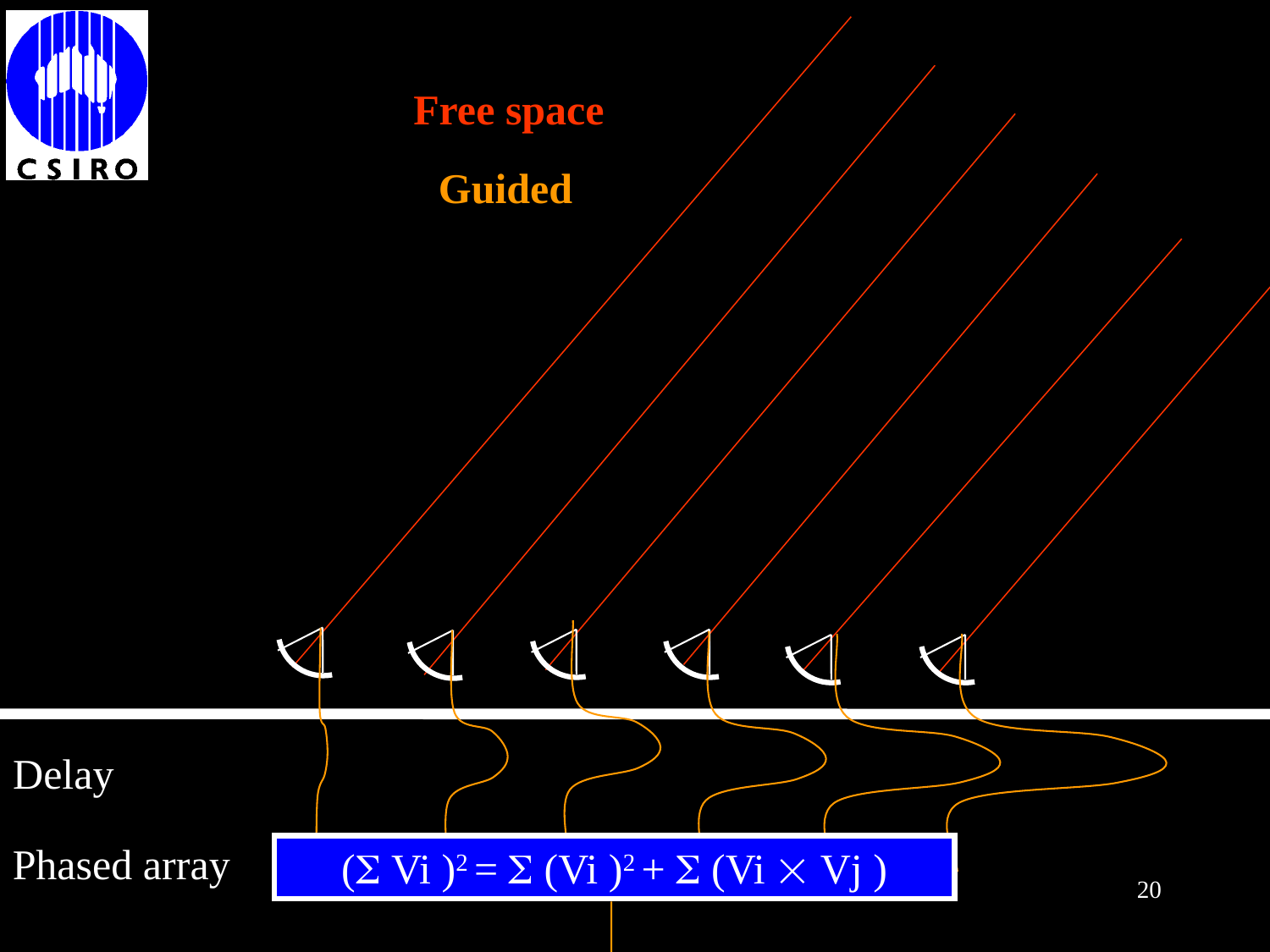

Free space
Guided

Delay

Phased array
(Σ Vi )2 = Σ (Vi )2 + Σ (Vi × Vj )
20